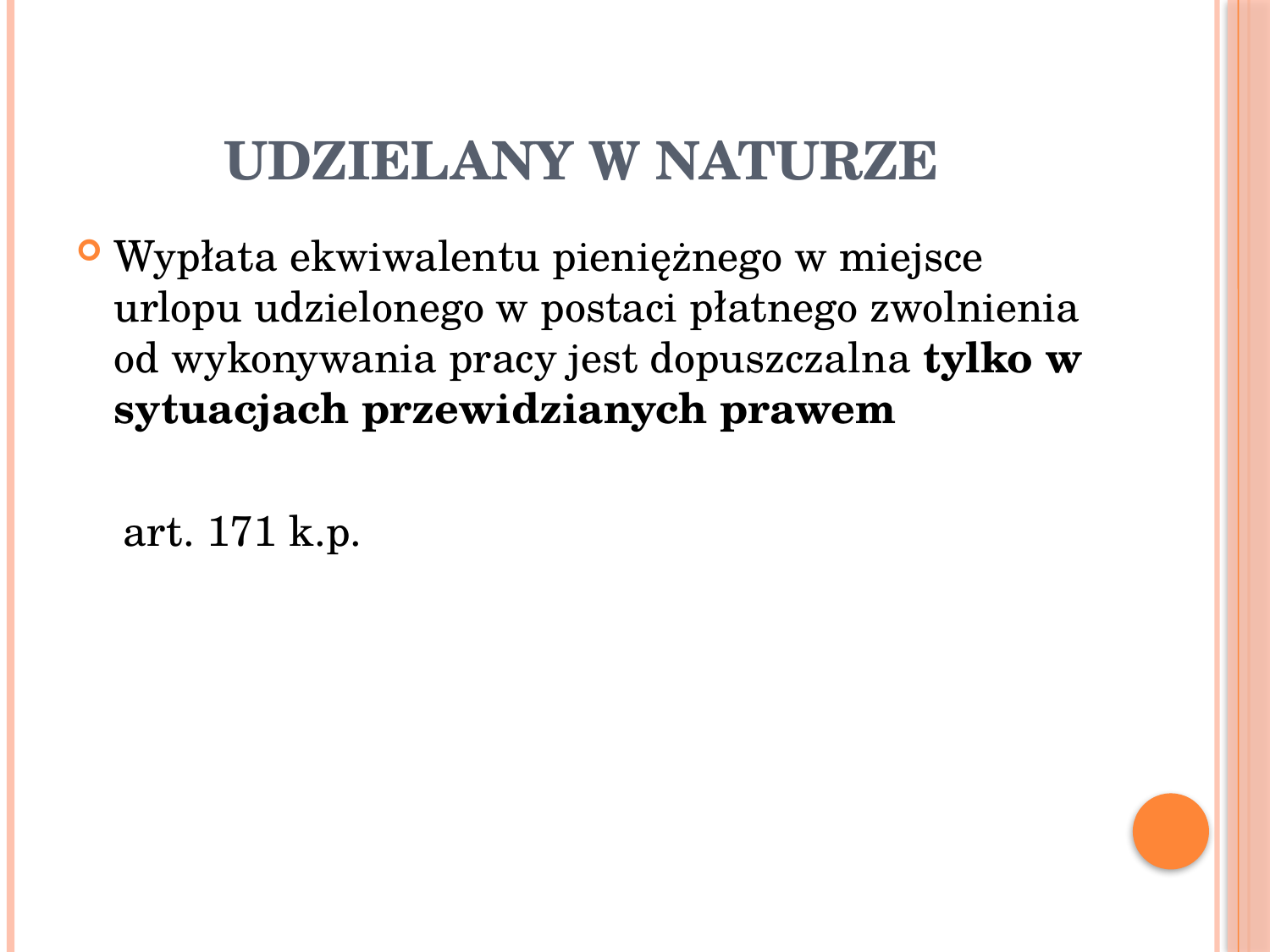

# udzielany w naturze
Wypłata ekwiwalentu pieniężnego w miejsce urlopu udzielonego w postaci płatnego zwolnienia od wykonywania pracy jest dopuszczalna tylko w sytuacjach przewidzianych prawem

    art. 171 k.p.